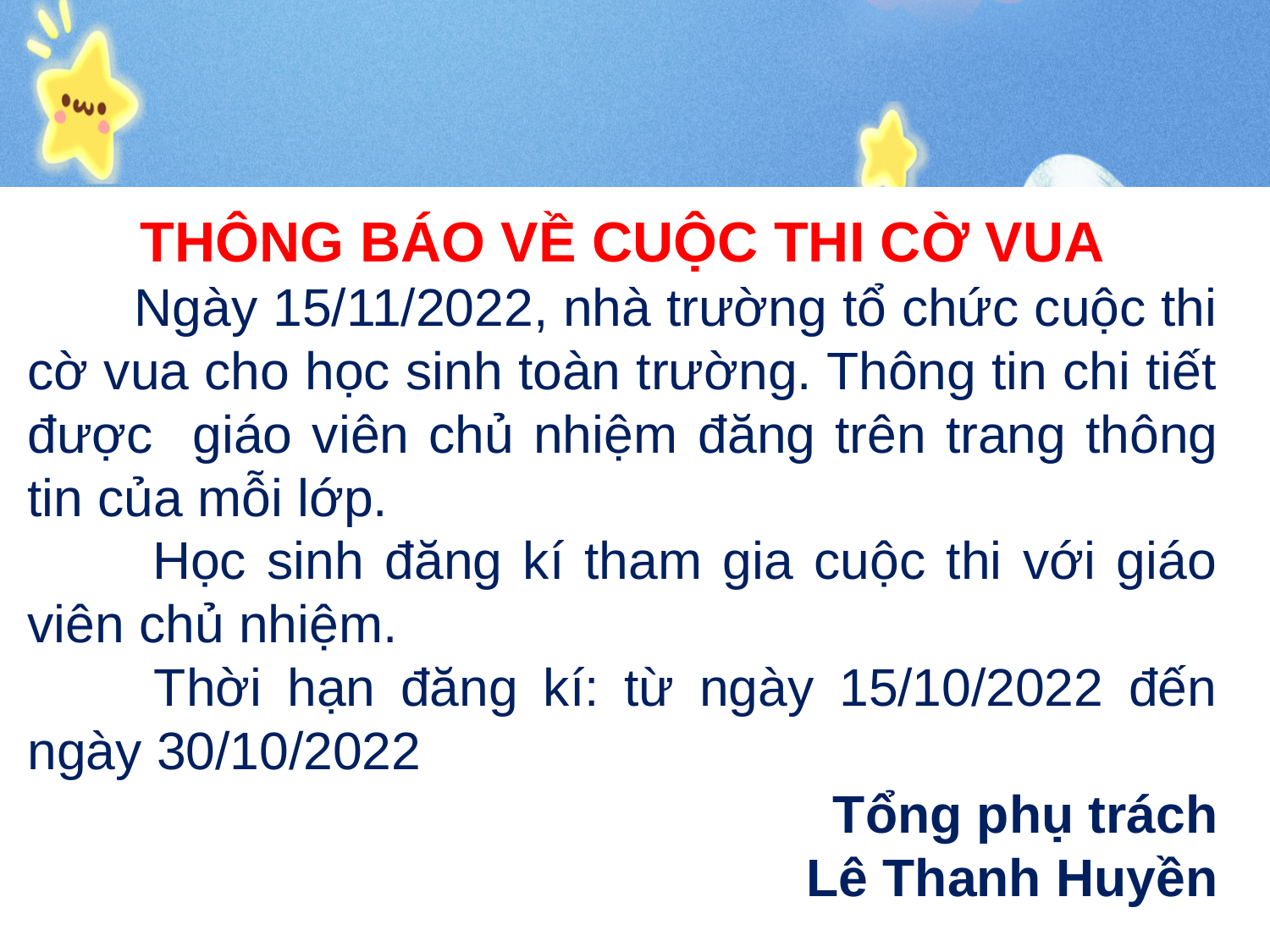

THÔNG BÁO VỀ CUỘC THI CỜ VUA
       Ngày 15/11/2022, nhà trường tổ chức cuộc thi cờ vua cho học sinh toàn trường. Thông tin chi tiết được  giáo viên chủ nhiệm đăng trên trang thông tin của mỗi lớp.
      Học sinh đăng kí tham gia cuộc thi với giáo viên chủ nhiệm.
     Thời hạn đăng kí: từ ngày 15/10/2022 đến ngày 30/10/2022
Tổng phụ trách
Lê Thanh Huyền